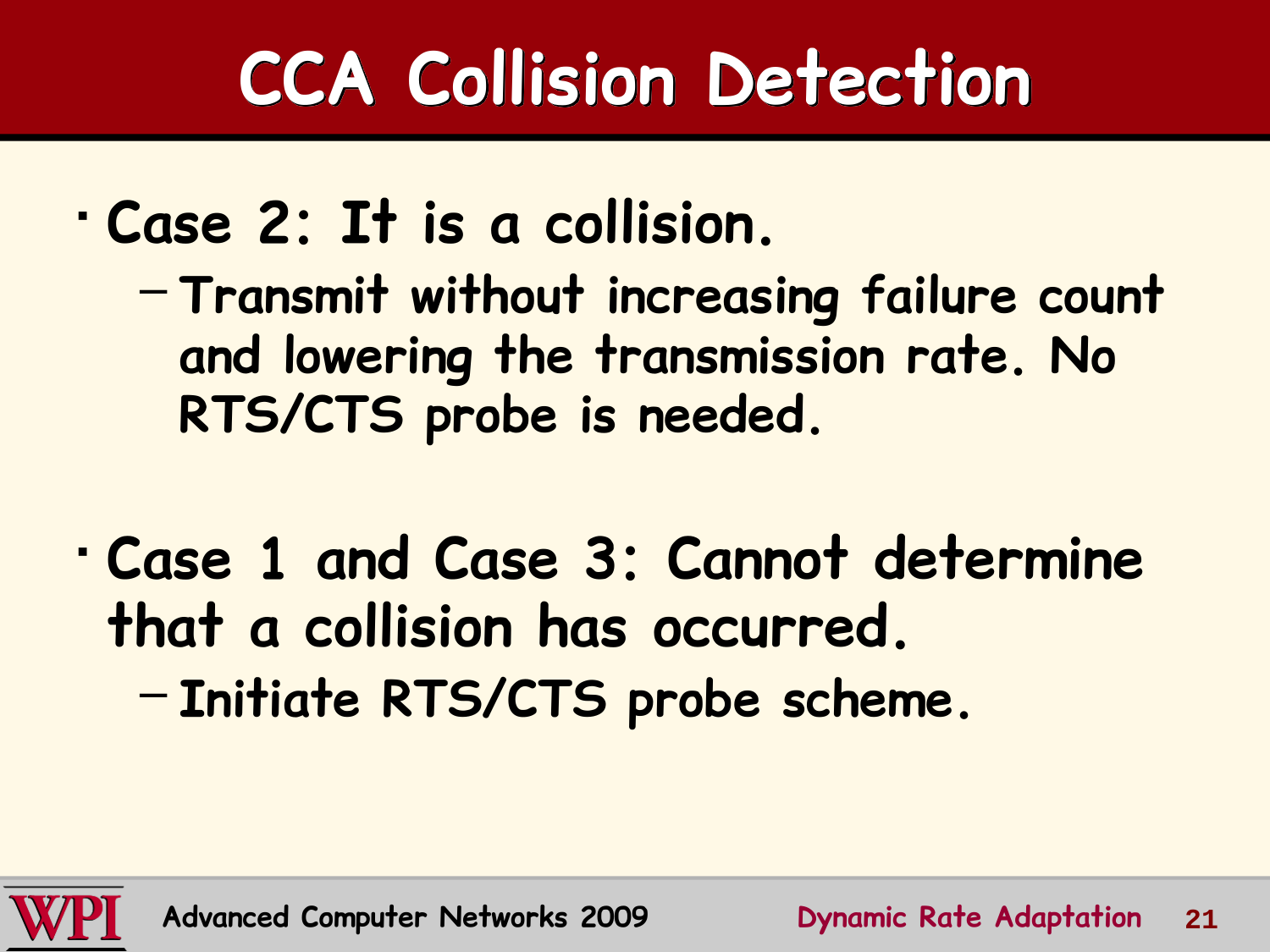

# CCA Collision Detection
Case 2: It is a collision.
Transmit without increasing failure count and lowering the transmission rate. No RTS/CTS probe is needed.

Case 1 and Case 3: Cannot determine that a collision has occurred.
Initiate RTS/CTS probe scheme.
Advanced Computer Networks 2009            Dynamic Rate Adaptation
21